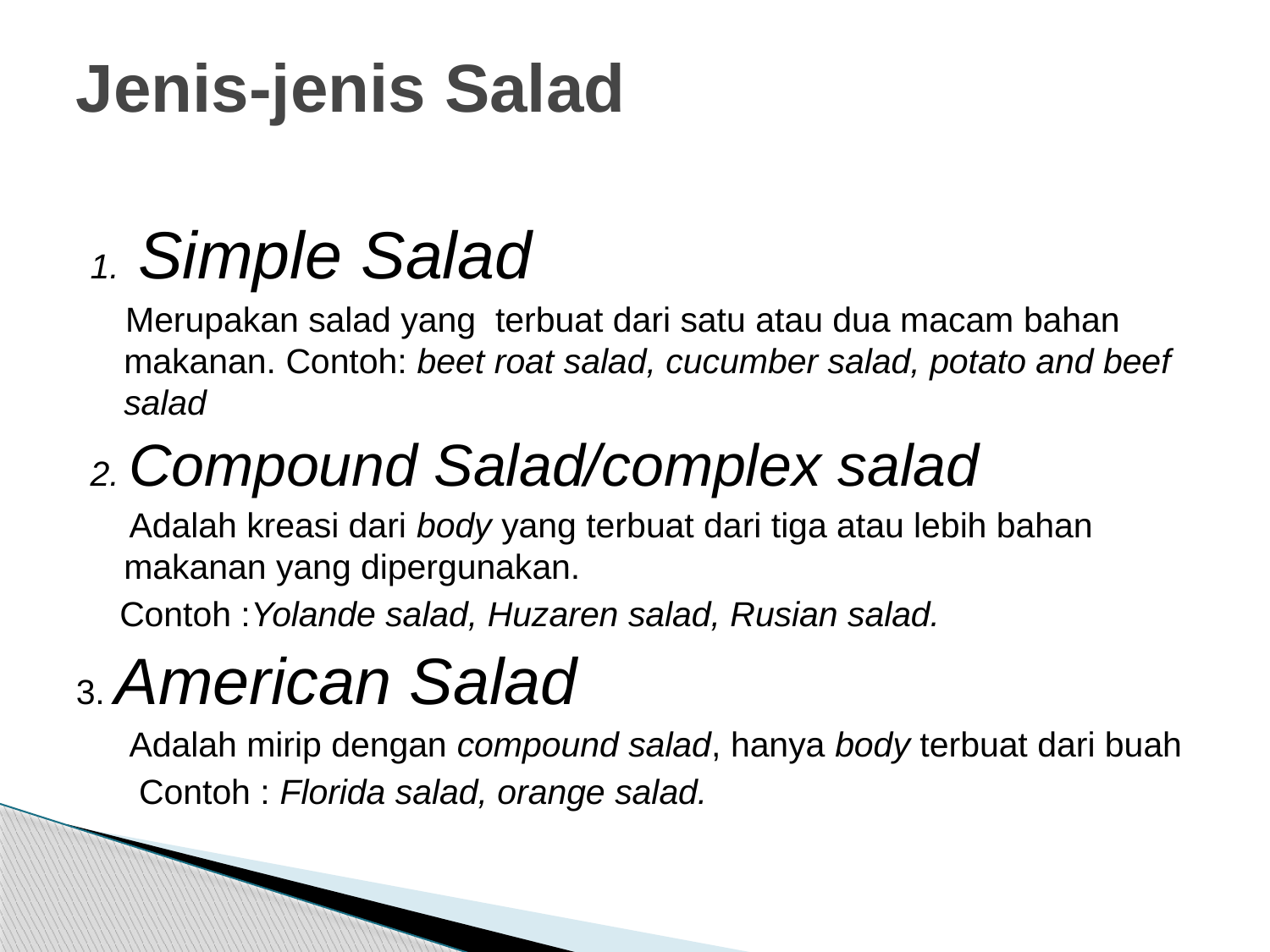

# Jenis-jenis Salad
1. Simple Salad
Merupakan salad yang  terbuat dari satu atau dua macam bahan makanan. Contoh: beet roat salad, cucumber salad, potato and beef  salad
2. Compound Salad/complex salad
    Adalah kreasi dari body yang terbuat dari tiga atau lebih bahan makanan yang dipergunakan.
   Contoh :Yolande salad, Huzaren salad, Rusian salad.
3. American Salad
    Adalah mirip dengan compound salad, hanya body terbuat dari buah
     Contoh : Florida salad, orange salad.